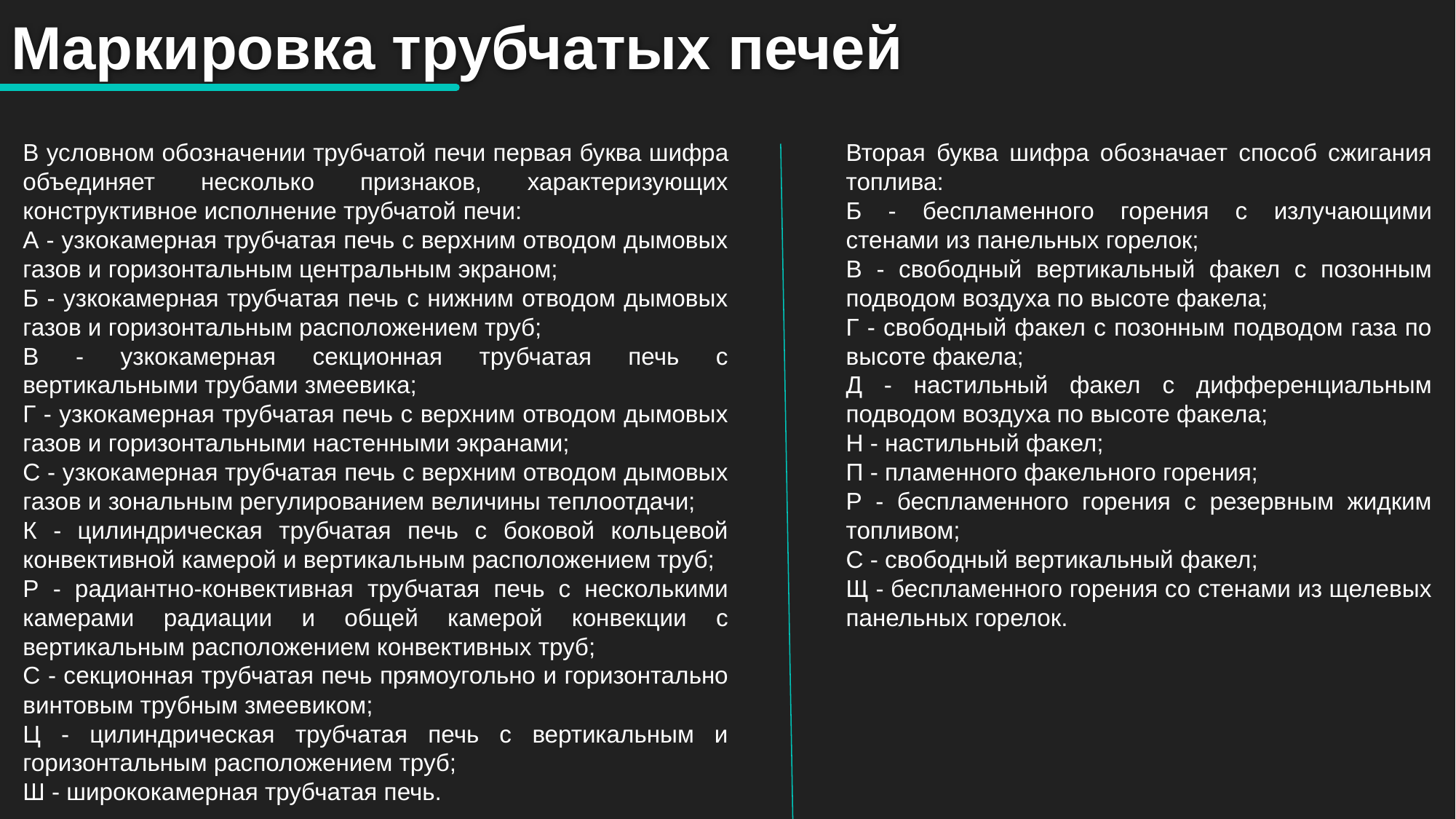

Маркировка трубчатых печей
В условном обозначении трубчатой ​​печи первая буква шифра объединяет несколько признаков, характеризующих конструктивное исполнение трубчатой ​​печи:
А - узкокамерная трубчатая печь с верхним отводом дымовых газов и горизонтальным центральным экраном;
Б - узкокамерная трубчатая печь с нижним отводом дымовых газов и горизонтальным расположением труб;
В - узкокамерная секционная трубчатая печь с вертикальными трубами змеевика;
Г - узкокамерная трубчатая печь с верхним отводом дымовых газов и горизонтальными настенными экранами;
С - узкокамерная трубчатая печь с верхним отводом дымовых газов и зональным регулированием величины теплоотдачи;
К - цилиндрическая трубчатая печь с боковой кольцевой конвективной камерой и вертикальным расположением труб;
Р - радиантно-конвективная трубчатая печь с несколькими камерами радиации и общей камерой конвекции с вертикальным расположением конвективных труб;
С - секционная трубчатая печь прямоугольно и горизонтально винтовым трубным змеевиком;
Ц - цилиндрическая трубчатая печь с вертикальным и горизонтальным расположением труб;
Ш - ширококамерная трубчатая печь.
Вторая буква шифра обозначает способ сжигания топлива:
Б - беспламенного горения с излучающими стенами из панельных горелок;
В - свободный вертикальный факел с позонным подводом воздуха по высоте факела;
Г - свободный факел с позонным подводом газа по высоте факела;
Д - настильный факел с дифференциальным подводом воздуха по высоте факела;
Н - настильный факел;
П - пламенного факельного горения;
Р - беспламенного горения с резервным жидким топливом;
С - свободный вертикальный факел;
Щ - беспламенного горения со стенами из щелевых панельных горелок.